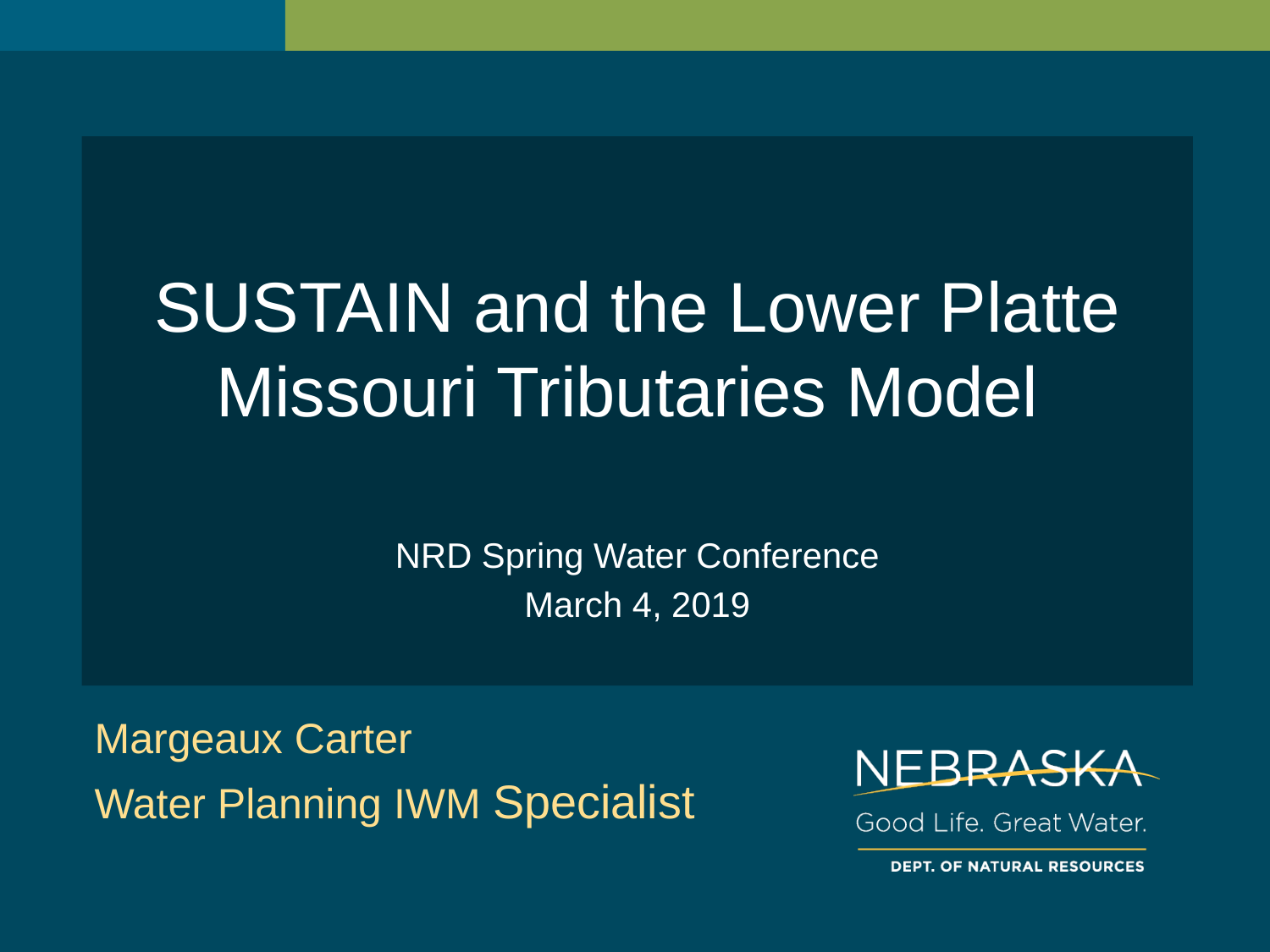

SUSTAIN and the Lower Platte Missouri Tributaries Model
NRD Spring Water Conference
March 4, 2019
Margeaux Carter
Water Planning IWM Specialist